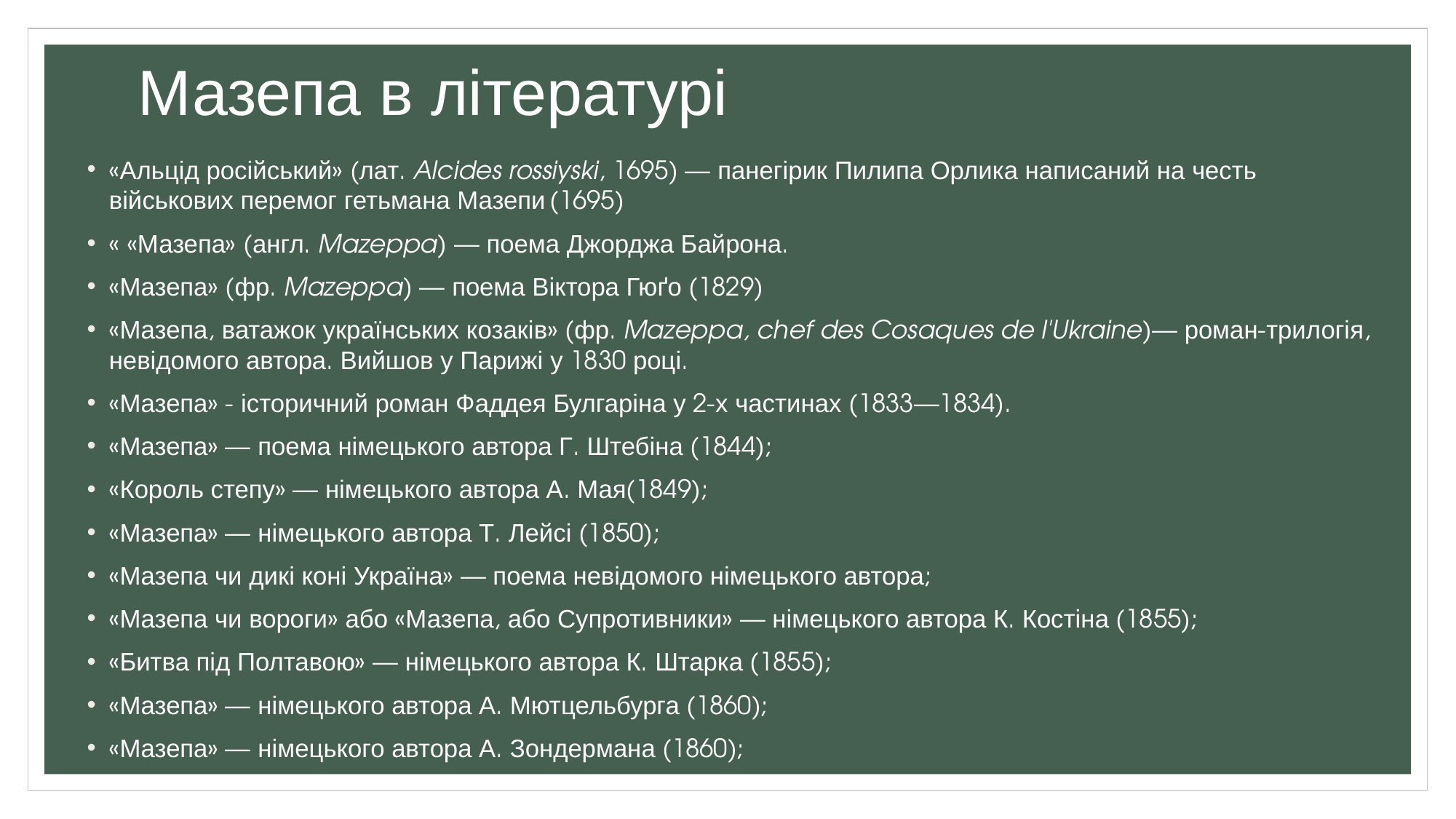

# Мазепа в літературі
«Альцід російський» (лат. Alcides rossiyski, 1695) — панегірик Пилипа Орлика написаний на честь військових перемог гетьмана Мазепи (1695)
« «Мазепа» (англ. Mazeppa) — поема Джорджа Байрона.
«Мазепа» (фр. Mazeppa) — поема Віктора Гюґо (1829)
«Мазепа, ватажок українських козаків» (фр. Mazeppa, chef des Cosaques de l'Ukraine)— роман-трилогія, невідомого автора. Вийшов у Парижі у 1830 році.
«Мазепа» - історичний роман Фаддея Булгаріна у 2-х частинах (1833—1834).
«Мазепа» — поема німецького автора Г. Штебіна (1844);
«Король степу» — німецького автора А. Мая(1849);
«Мазепа» — німецького автора Т. Лейсі (1850);
«Мазепа чи дикі коні Україна» — поема невідомого німецького автора;
«Мазепа чи вороги» або «Мазепа, або Супротивники» — німецького автора К. Костіна (1855);
«Битва під Полтавою» — німецького автора К. Штарка (1855);
«Мазепа» — німецького автора А. Мютцельбурга (1860);
«Мазепа» — німецького автора А. Зондермана (1860);